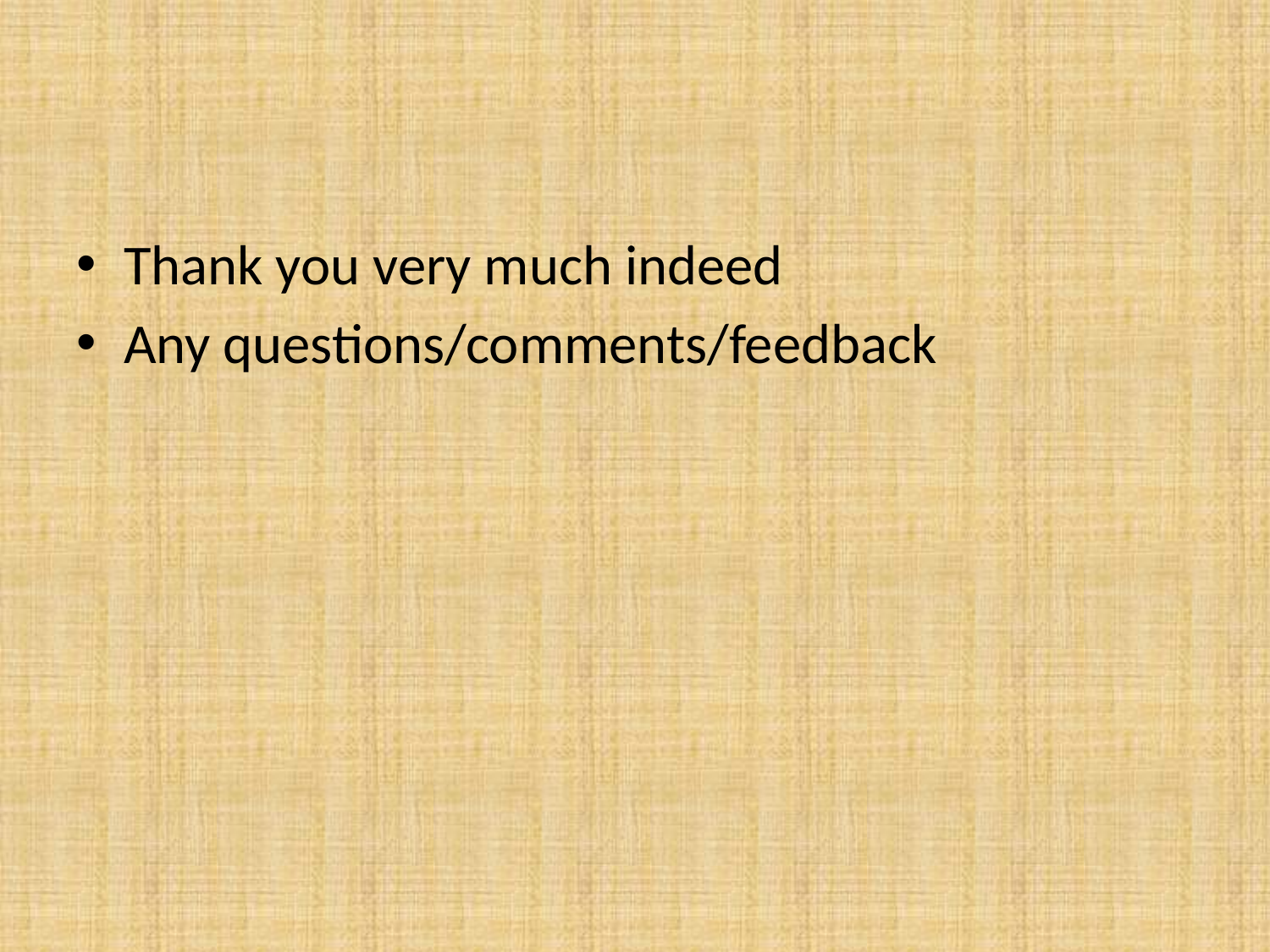

#
Thank you very much indeed
Any questions/comments/feedback